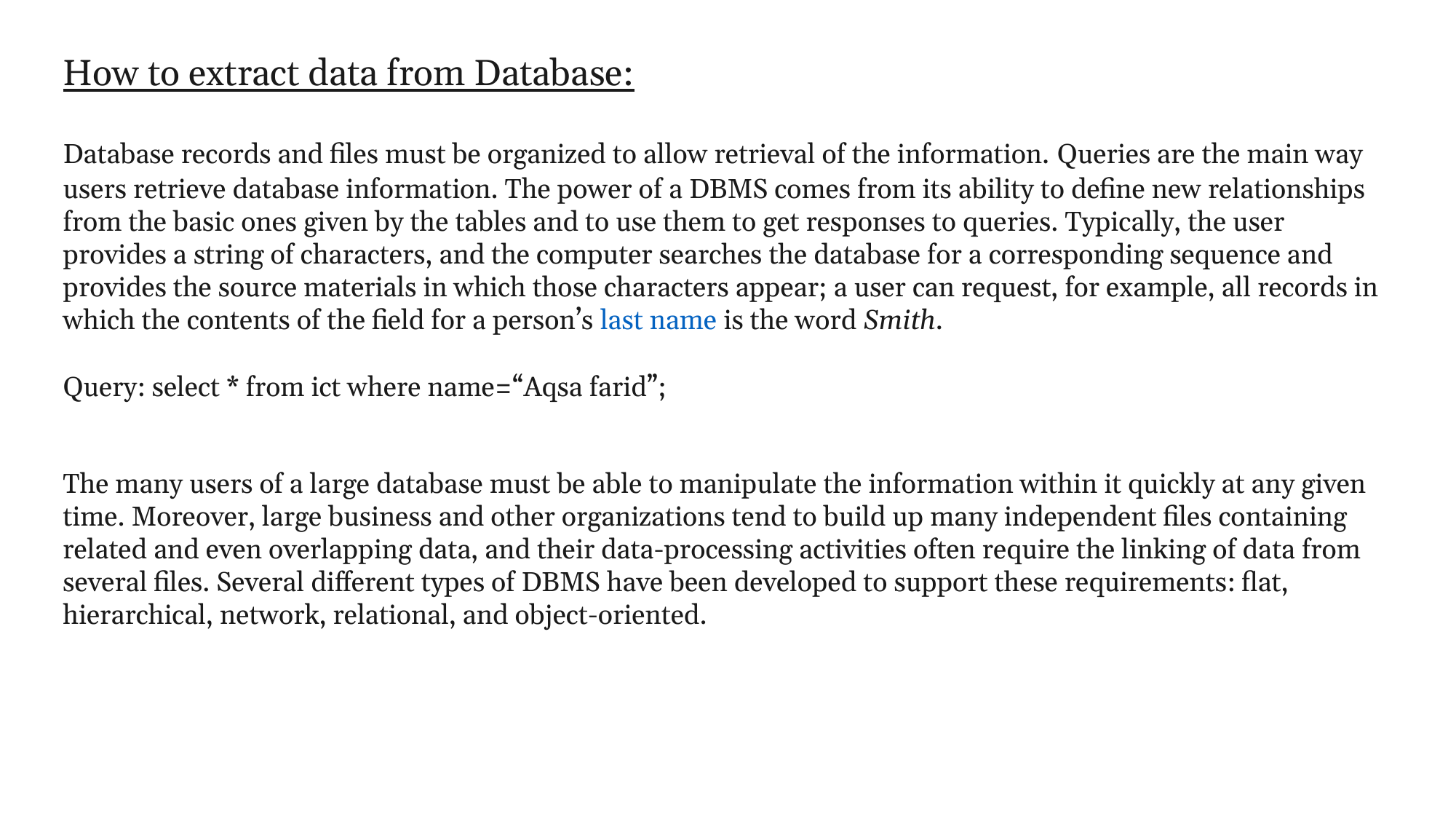

How to extract data from Database:

Database records and files must be organized to allow retrieval of the information. Queries are the main way users retrieve database information. The power of a DBMS comes from its ability to define new relationships from the basic ones given by the tables and to use them to get responses to queries. Typically, the user provides a string of characters, and the computer searches the database for a corresponding sequence and provides the source materials in which those characters appear; a user can request, for example, all records in which the contents of the field for a person’s last name is the word Smith.

Query: select * from ict where name=“Aqsa farid”;

The many users of a large database must be able to manipulate the information within it quickly at any given time. Moreover, large business and other organizations tend to build up many independent files containing related and even overlapping data, and their data-processing activities often require the linking of data from several files. Several different types of DBMS have been developed to support these requirements: flat, hierarchical, network, relational, and object-oriented.